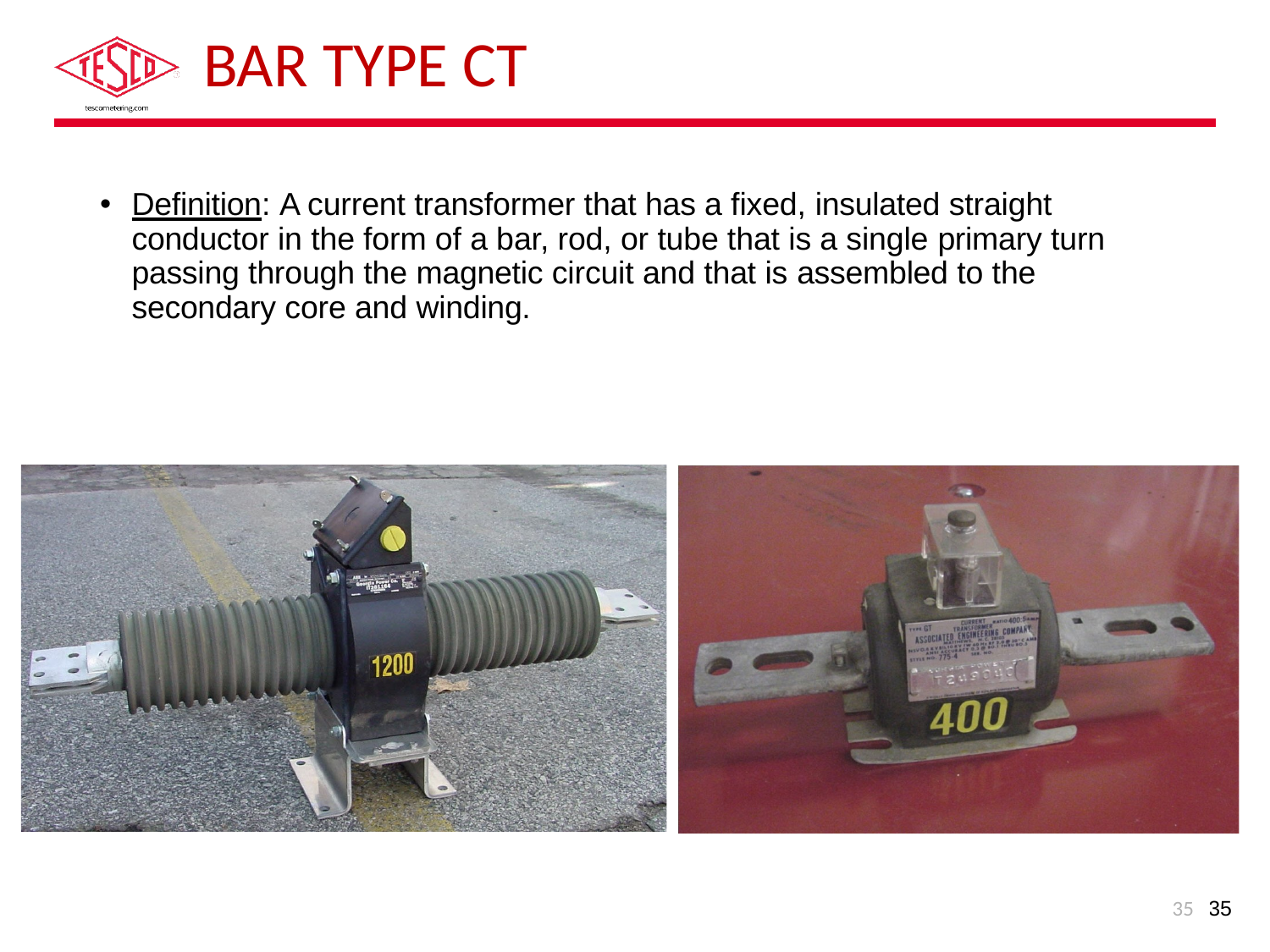

# Bar Type CT
Definition: A current transformer that has a fixed, insulated straight conductor in the form of a bar, rod, or tube that is a single primary turn passing through the magnetic circuit and that is assembled to the secondary core and winding.

35